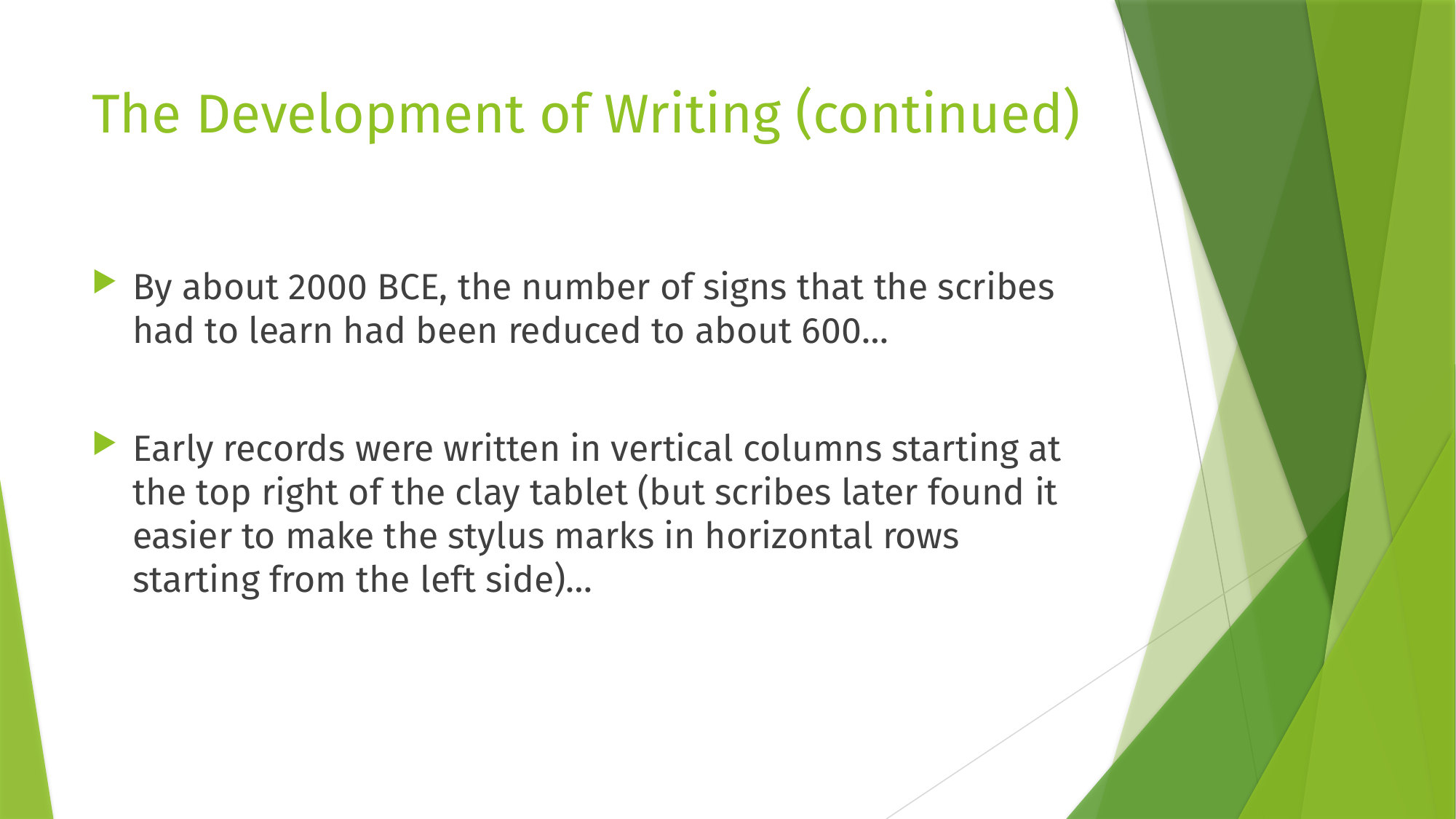

# The Development of Writing (continued)
By about 2000 BCE, the number of signs that the scribes had to learn had been reduced to about 600…

Early records were written in vertical columns starting at the top right of the clay tablet (but scribes later found it easier to make the stylus marks in horizontal rows starting from the left side)…